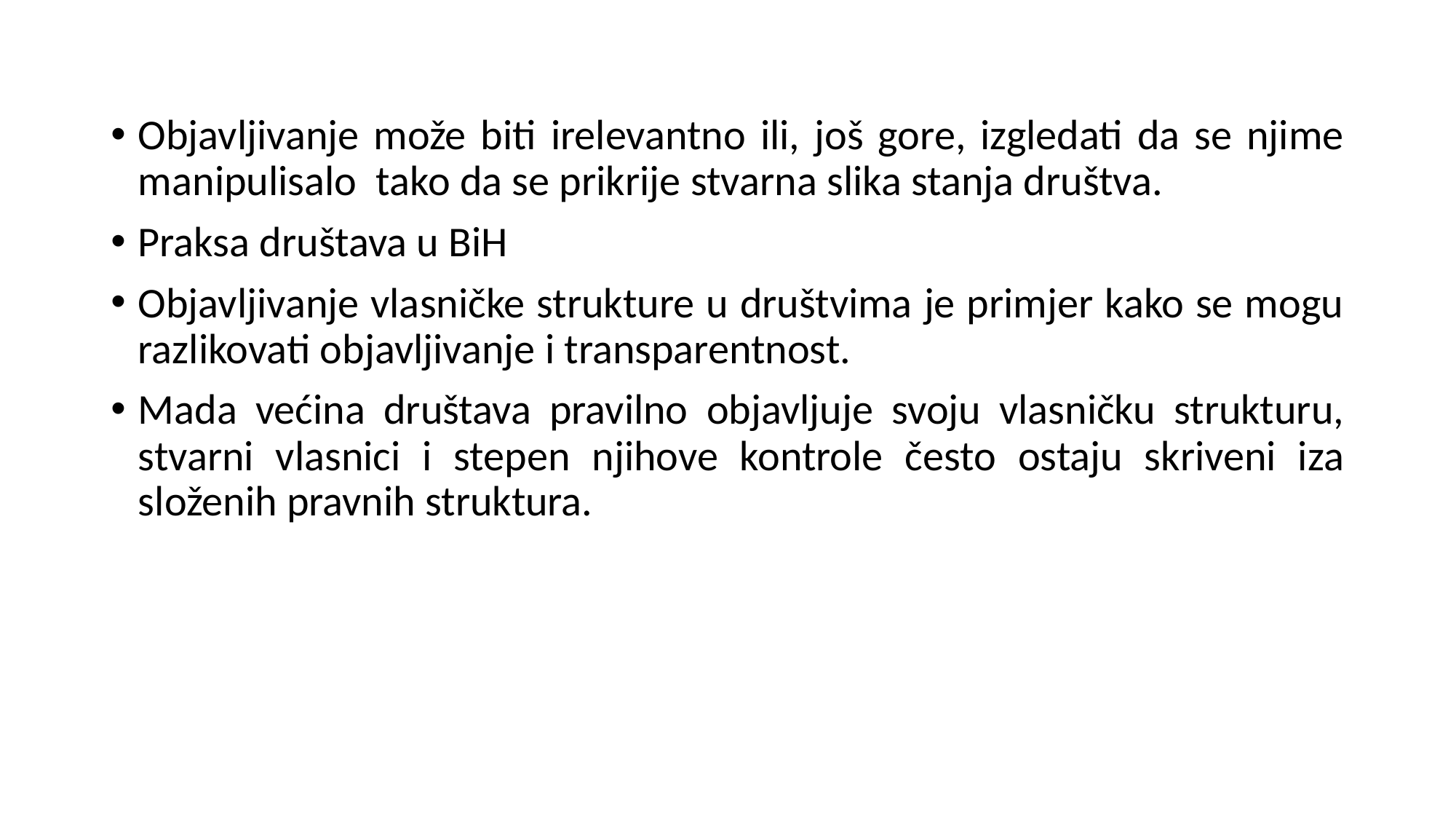

Objavljivanje može biti irelevantno ili, još gore, izgledati da se njime manipulisalo  tako da se prikrije stvarna slika stanja društva.
Praksa društava u BiH
Objavljivanje vlasničke strukture u društvima je primjer kako se mogu razlikovati objavljivanje i transparentnost.
Mada većina društava pravilno objavljuje svoju vlasničku strukturu, stvarni vlasnici i stepen njihove kontrole često ostaju skriveni iza složenih pravnih struktura.